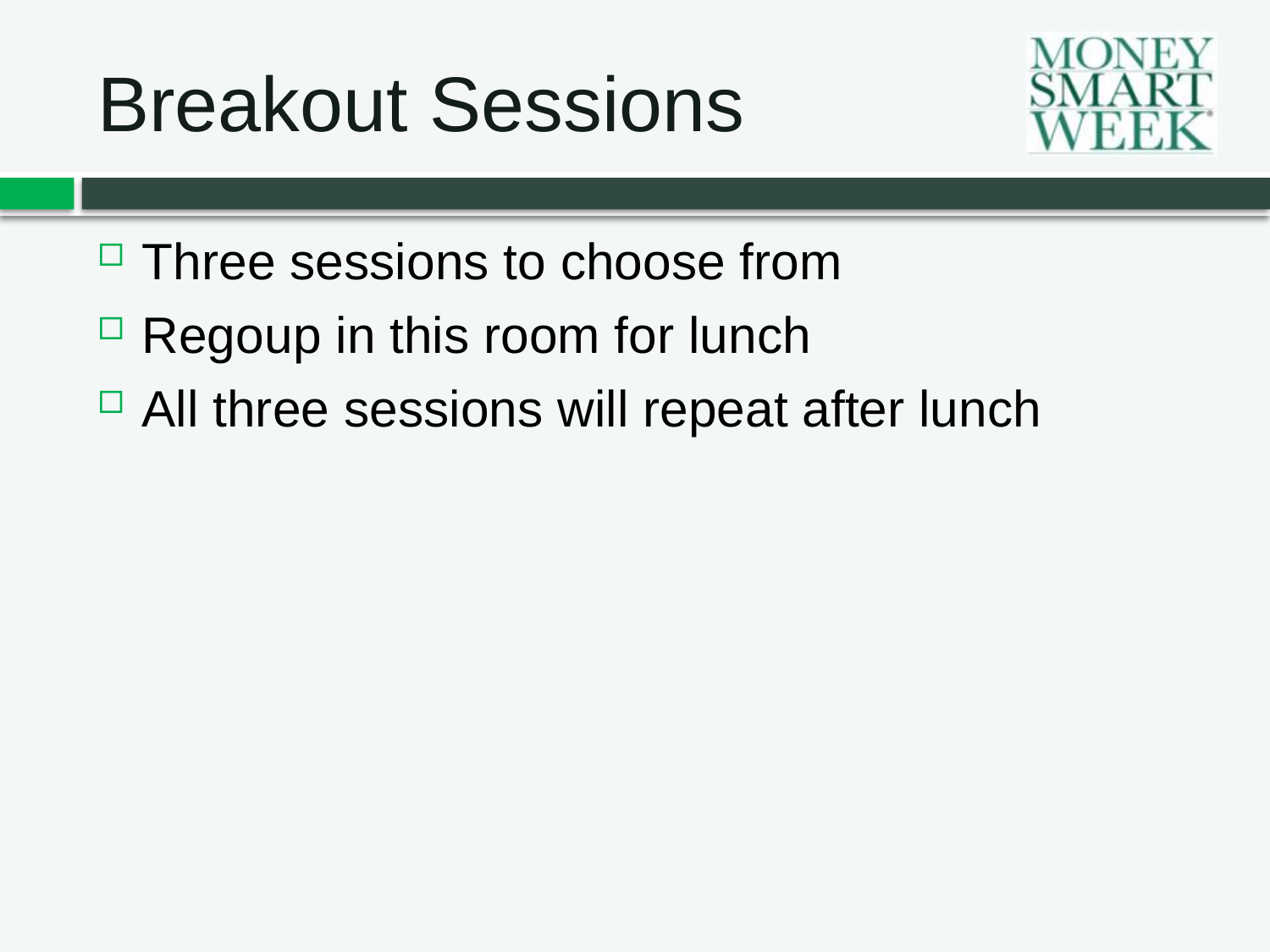

# Breakout Sessions
Three sessions to choose from
Regoup in this room for lunch
All three sessions will repeat after lunch